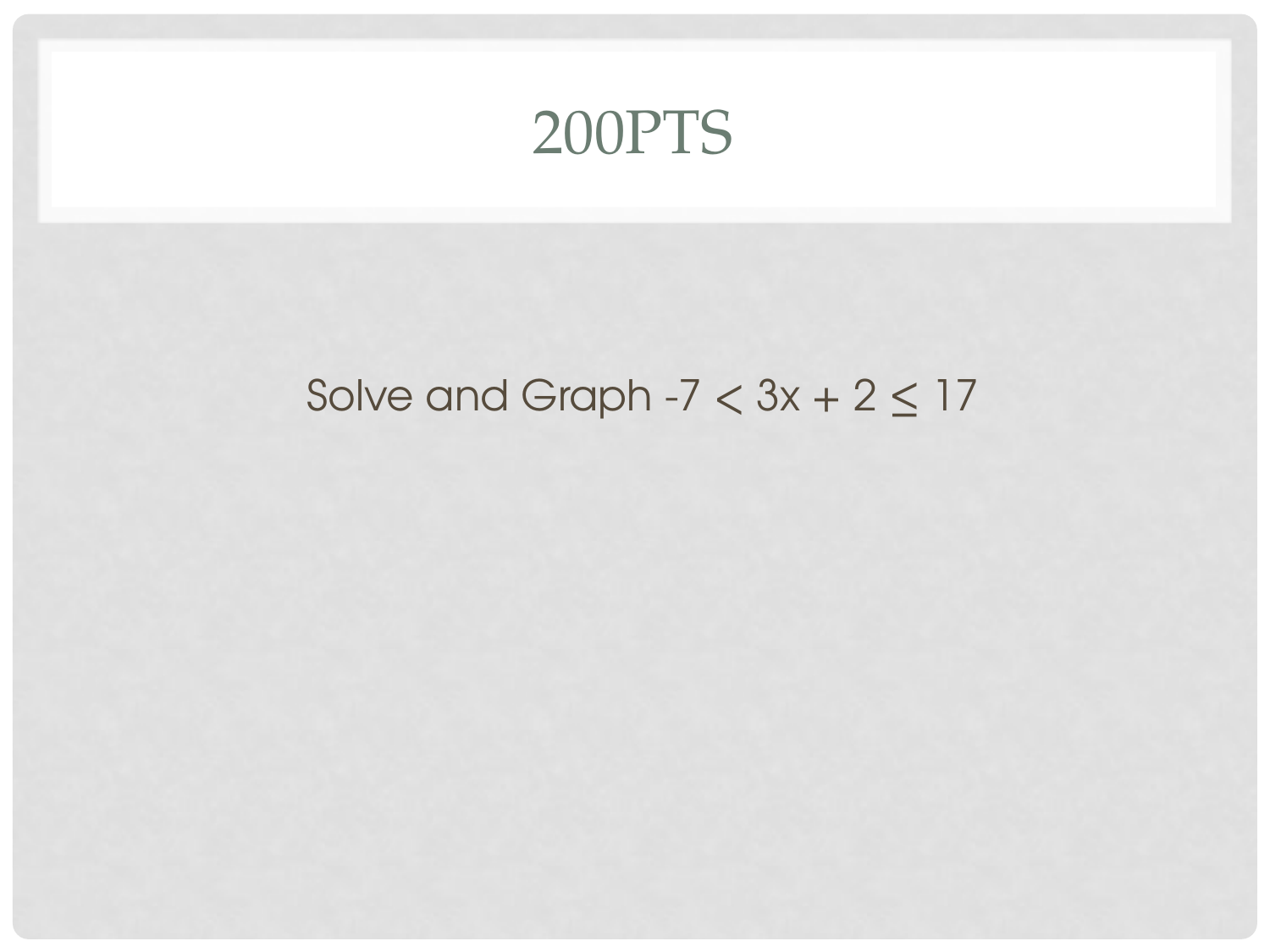

# 200pts

Solve and Graph -7 < 3x + 2 ≤ 17